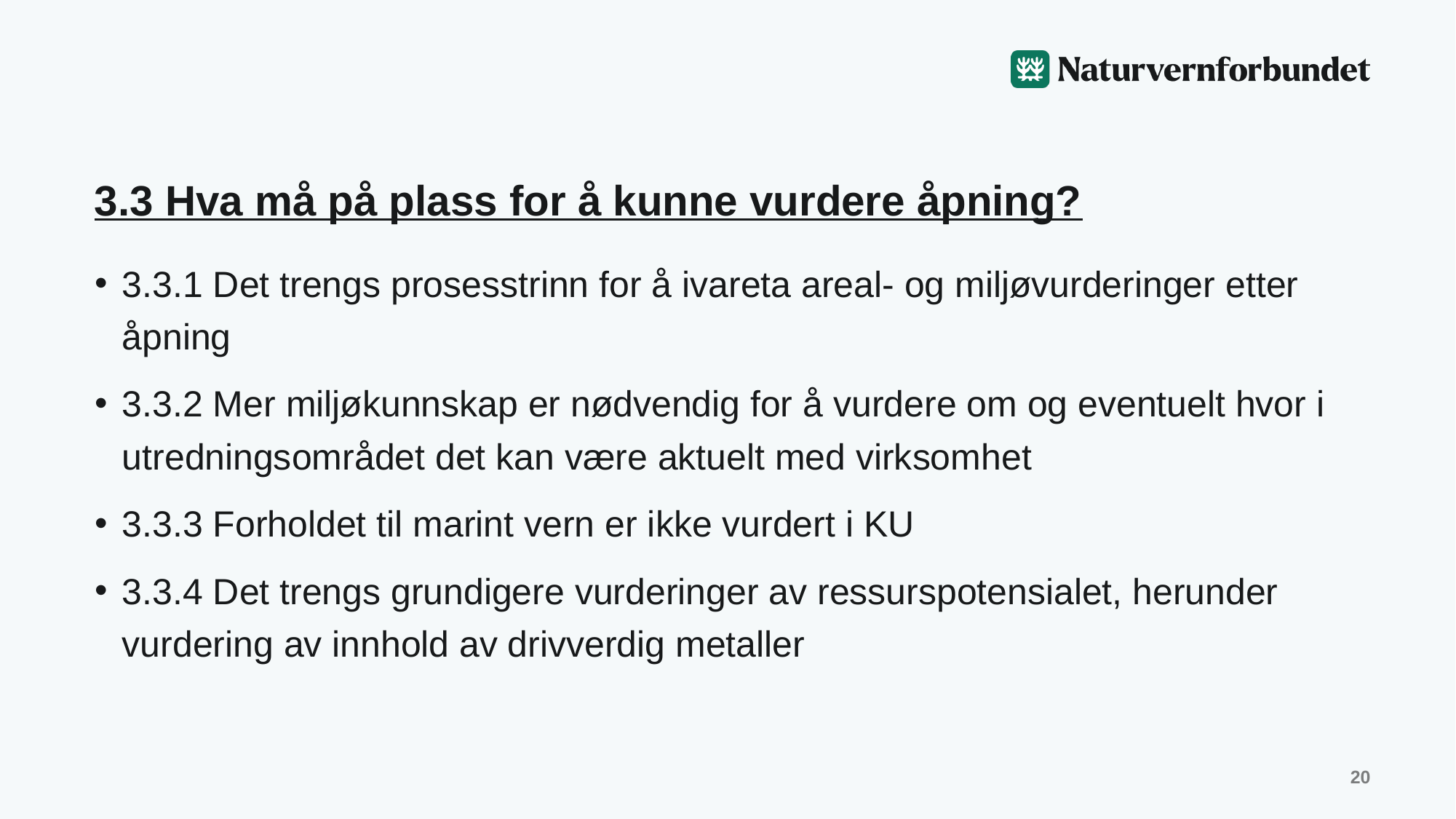

# 3.3 Hva må på plass for å kunne vurdere åpning?
3.3.1 Det trengs prosesstrinn for å ivareta areal- og miljøvurderinger etter åpning
3.3.2 Mer miljøkunnskap er nødvendig for å vurdere om og eventuelt hvor i utredningsområdet det kan være aktuelt med virksomhet
3.3.3 Forholdet til marint vern er ikke vurdert i KU
3.3.4 Det trengs grundigere vurderinger av ressurspotensialet, herunder vurdering av innhold av drivverdig metaller
20